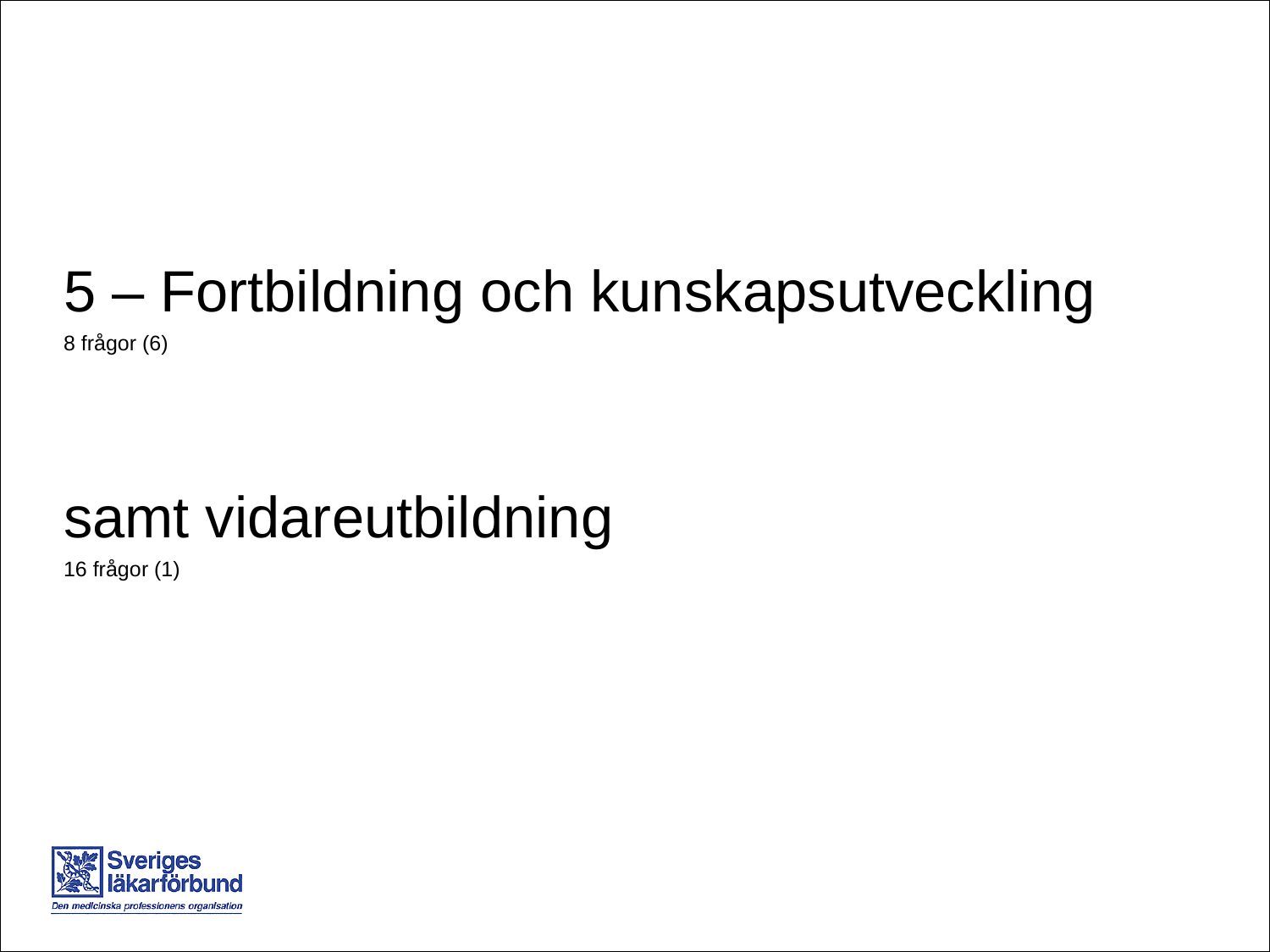

# 5 – Fortbildning och kunskapsutveckling 8 frågor (6)
samt vidareutbildning
16 frågor (1)